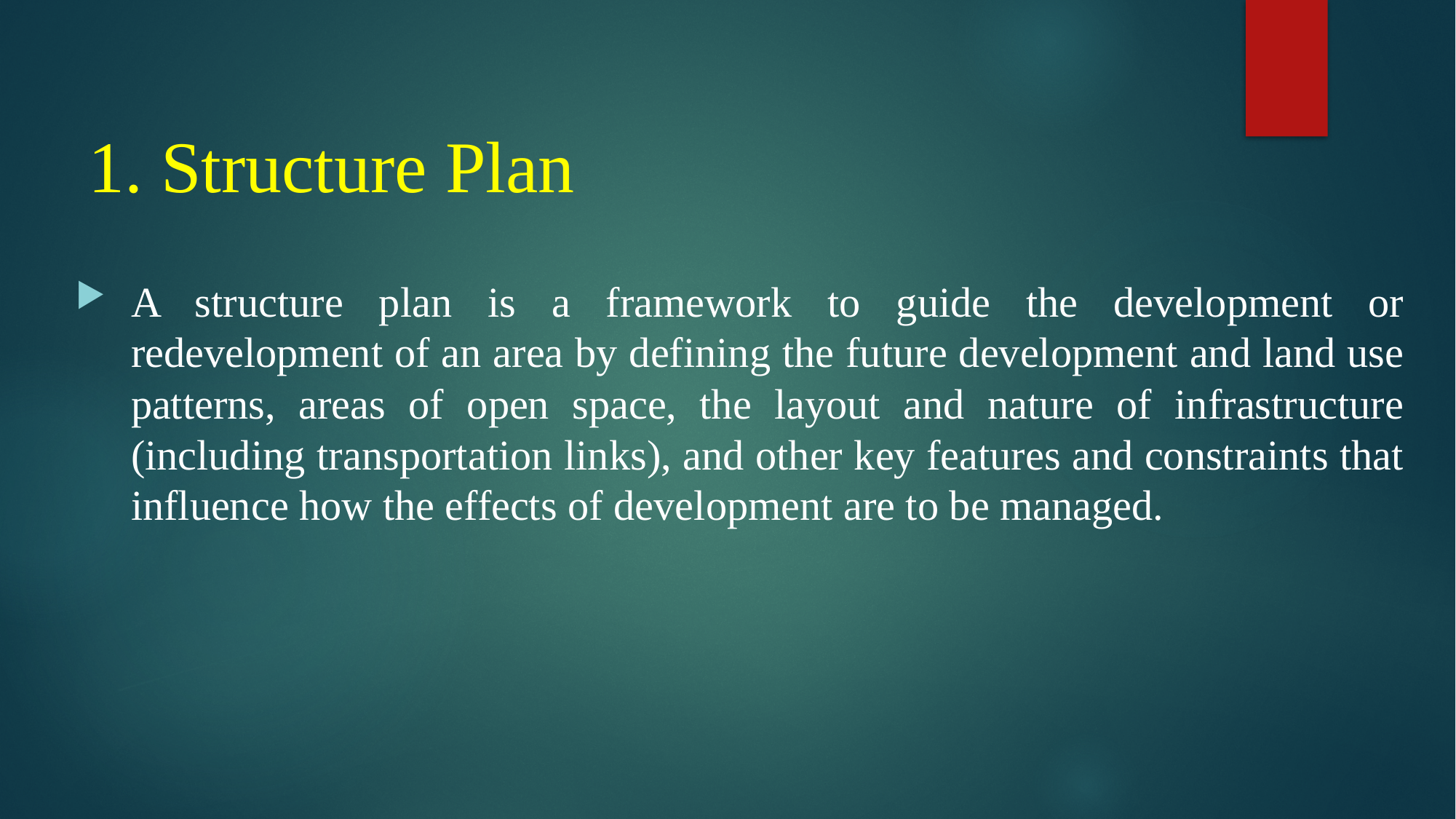

# 1. Structure Plan
A structure plan is a framework to guide the development or redevelopment of an area by defining the future development and land use patterns, areas of open space, the layout and nature of infrastructure (including transportation links), and other key features and constraints that influence how the effects of development are to be managed.